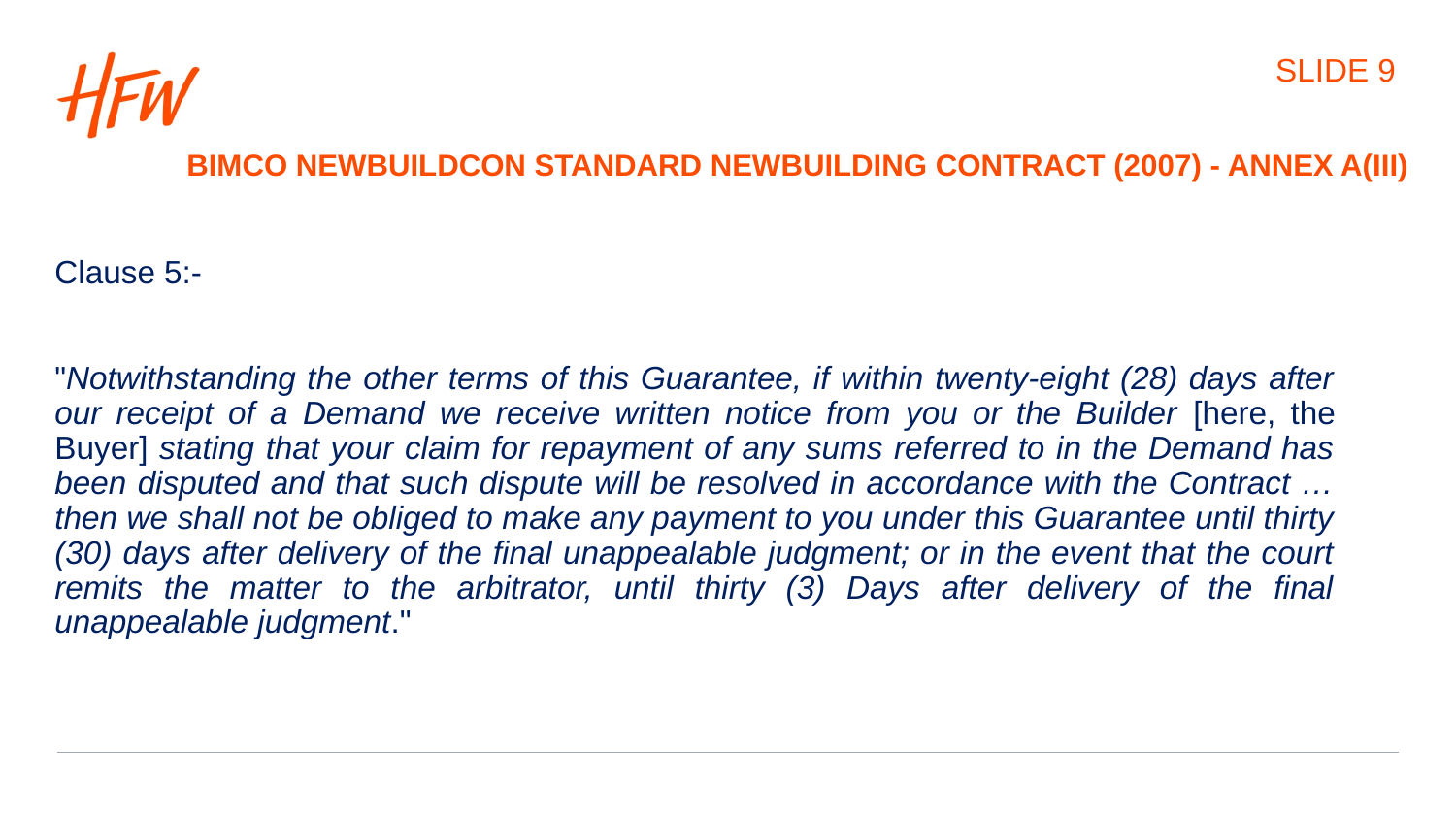

# Slide 9
BIMCO NEWBUILDCON standard Newbuilding Contract (2007) - annex a(iii)

Clause 5:-

"Notwithstanding the other terms of this Guarantee, if within twenty-eight (28) days after our receipt of a Demand we receive written notice from you or the Builder [here, the Buyer] stating that your claim for repayment of any sums referred to in the Demand has been disputed and that such dispute will be resolved in accordance with the Contract … then we shall not be obliged to make any payment to you under this Guarantee until thirty (30) days after delivery of the final unappealable judgment; or in the event that the court remits the matter to the arbitrator, until thirty (3) Days after delivery of the final unappealable judgment."